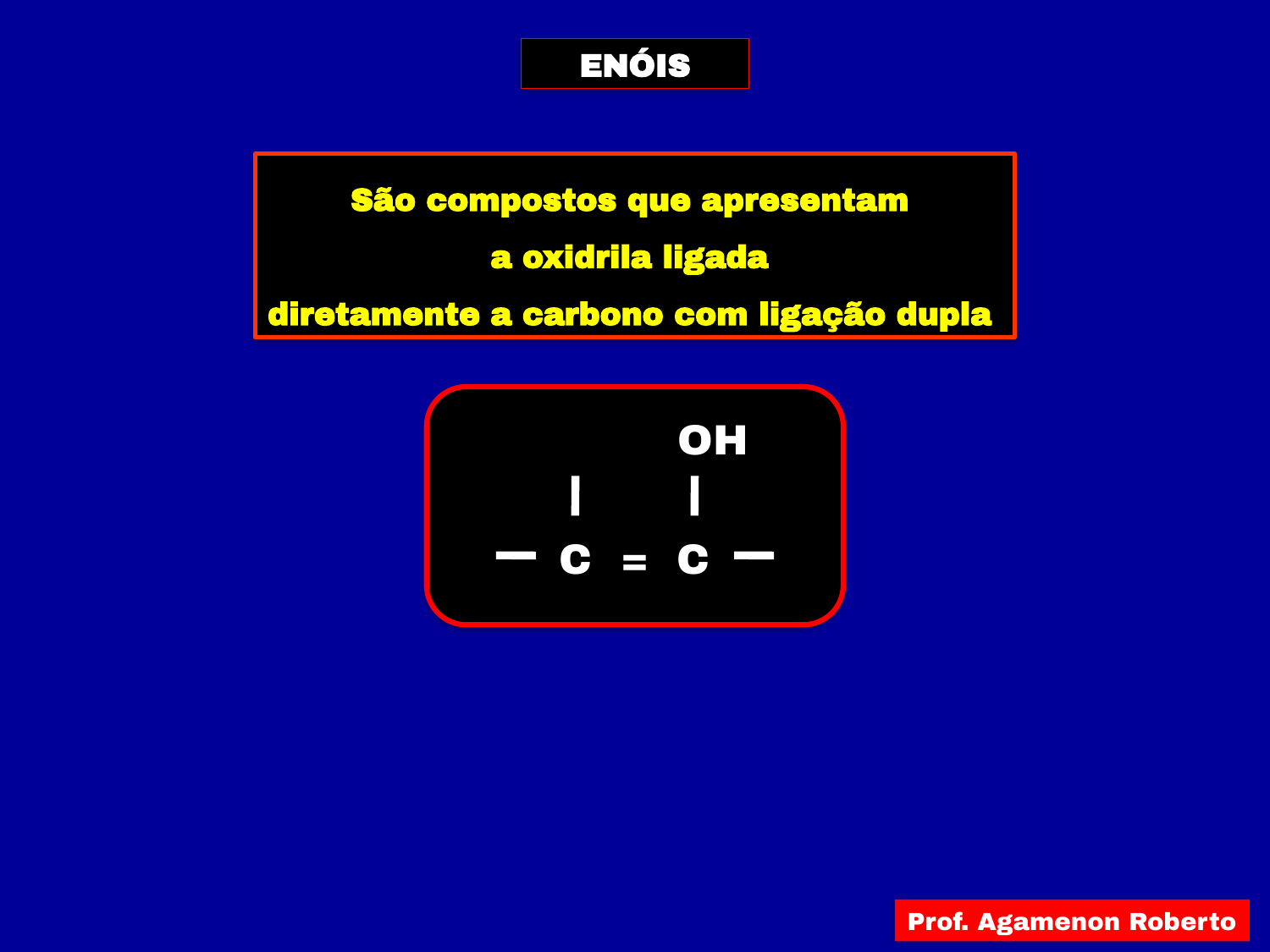

ENÓIS
São compostos que apresentam
a oxidrila ligada
diretamente a carbono com ligação dupla

OH
C  =  C
Prof. Agamenon Roberto